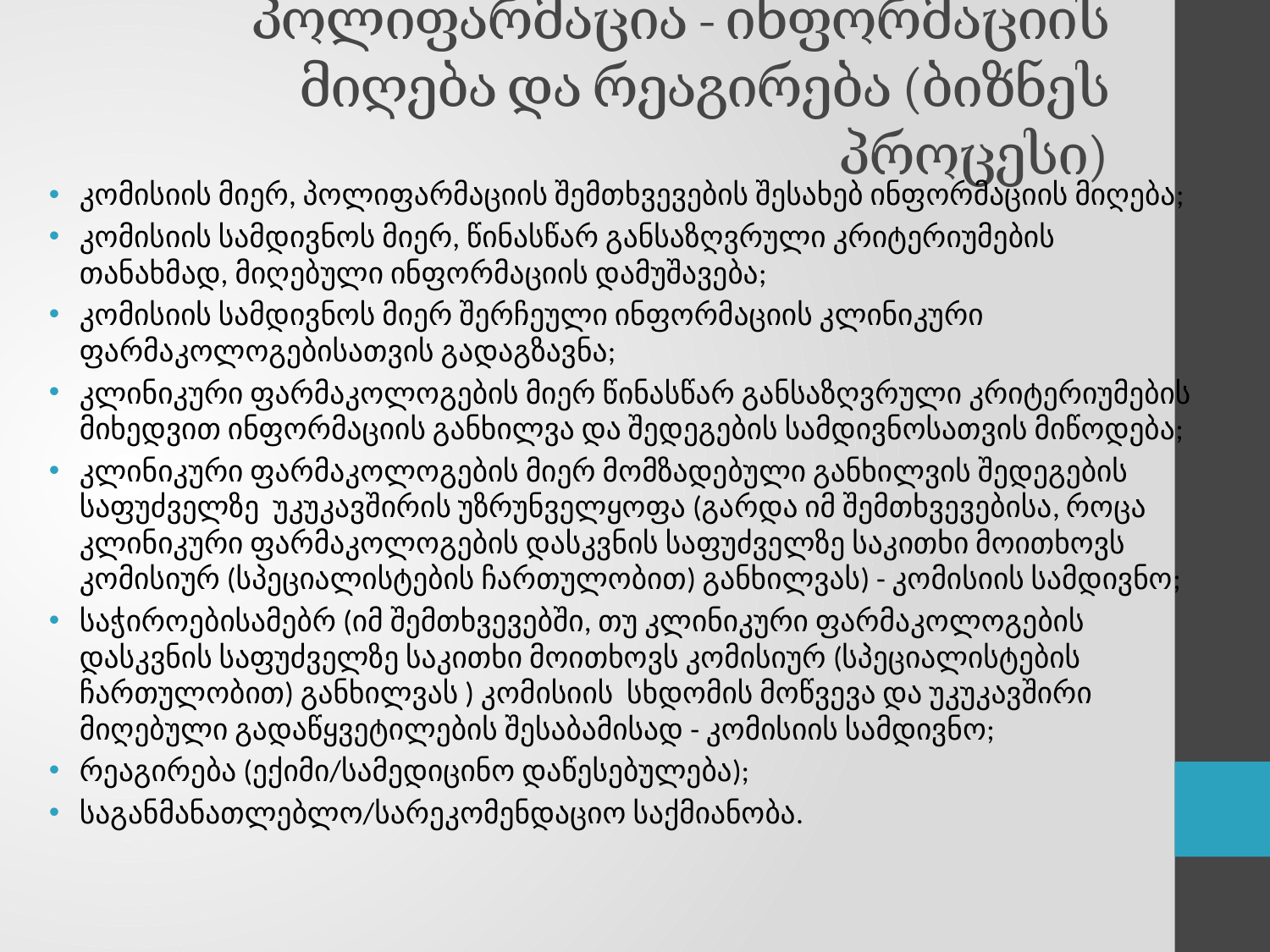

# პოლიფარმაცია - ინფორმაციის მიღება და რეაგირება (ბიზნეს პროცესი)
კომისიის მიერ, პოლიფარმაციის შემთხვევების შესახებ ინფორმაციის მიღება;
კომისიის სამდივნოს მიერ, წინასწარ განსაზღვრული კრიტერიუმების თანახმად, მიღებული ინფორმაციის დამუშავება;
კომისიის სამდივნოს მიერ შერჩეული ინფორმაციის კლინიკური ფარმაკოლოგებისათვის გადაგზავნა;
კლინიკური ფარმაკოლოგების მიერ წინასწარ განსაზღვრული კრიტერიუმების მიხედვით ინფორმაციის განხილვა და შედეგების სამდივნოსათვის მიწოდება;
კლინიკური ფარმაკოლოგების მიერ მომზადებული განხილვის შედეგების საფუძველზე  უკუკავშირის უზრუნველყოფა (გარდა იმ შემთხვევებისა, როცა კლინიკური ფარმაკოლოგების დასკვნის საფუძველზე საკითხი მოითხოვს კომისიურ (სპეციალისტების ჩართულობით) განხილვას) - კომისიის სამდივნო;
საჭიროებისამებრ (იმ შემთხვევებში, თუ კლინიკური ფარმაკოლოგების დასკვნის საფუძველზე საკითხი მოითხოვს კომისიურ (სპეციალისტების ჩართულობით) განხილვას ) კომისიის  სხდომის მოწვევა და უკუკავშირი მიღებული გადაწყვეტილების შესაბამისად - კომისიის სამდივნო;
რეაგირება (ექიმი/სამედიცინო დაწესებულება);
საგანმანათლებლო/სარეკომენდაციო საქმიანობა.